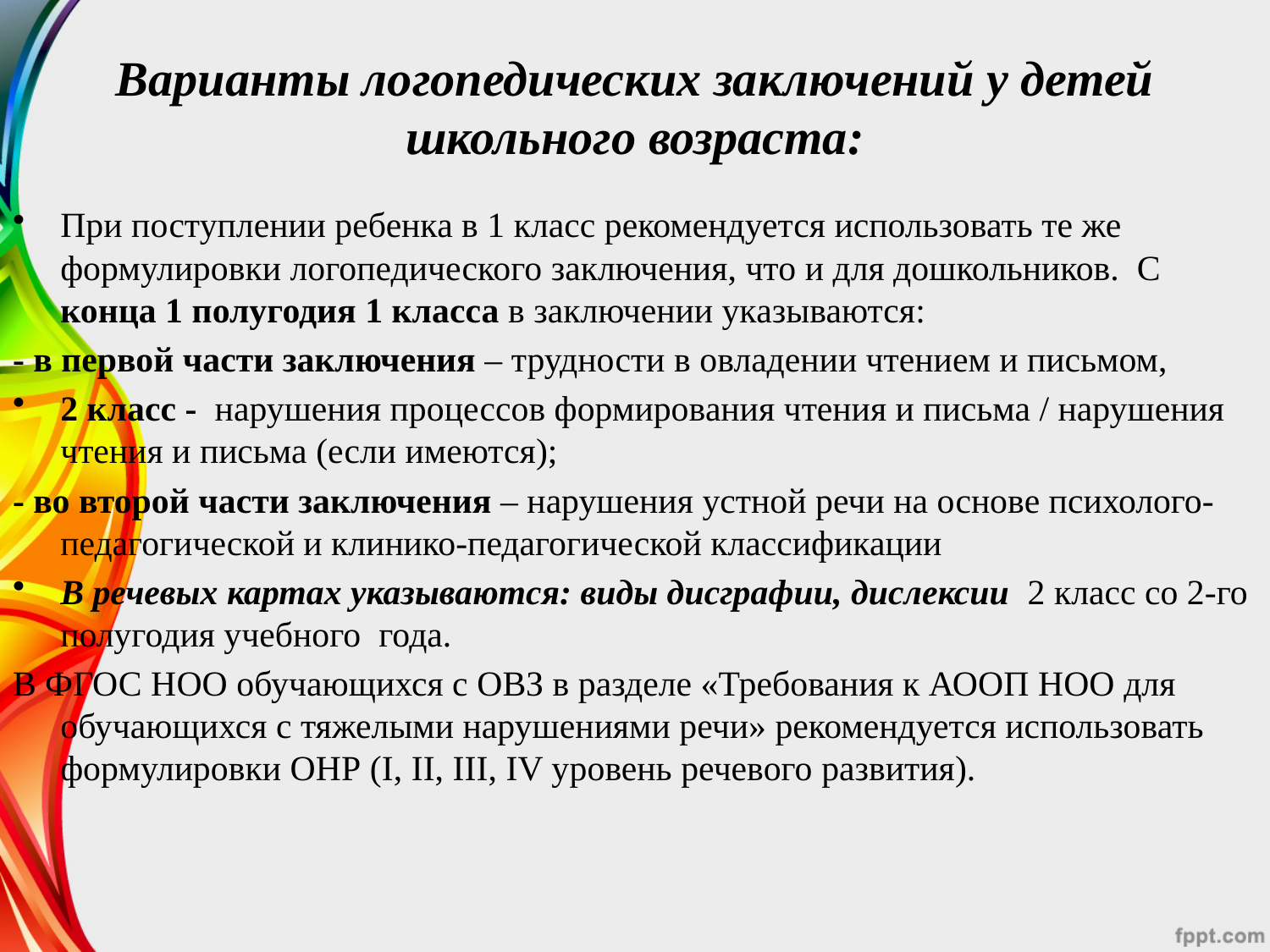

# Варианты логопедических заключений у детей школьного возраста:
При поступлении ребенка в 1 класс рекомендуется использовать те же формулировки логопедического заключения, что и для дошкольников.  С конца 1 полугодия 1 класса в заключении указываются:
- в первой части заключения – трудности в овладении чтением и письмом,
2 класс -  нарушения процессов формирования чтения и письма / нарушения чтения и письма (если имеются);
- во второй части заключения – нарушения устной речи на основе психолого-педагогической и клинико-педагогической классификации
В речевых картах указываются: виды дисграфии, дислексии  2 класс со 2-го полугодия учебного  года.
В ФГОС НОО обучающихся с ОВЗ в разделе «Требования к АООП НОО для обучающихся с тяжелыми нарушениями речи» рекомендуется использовать формулировки ОНР (I, II, III, IV уровень речевого развития).